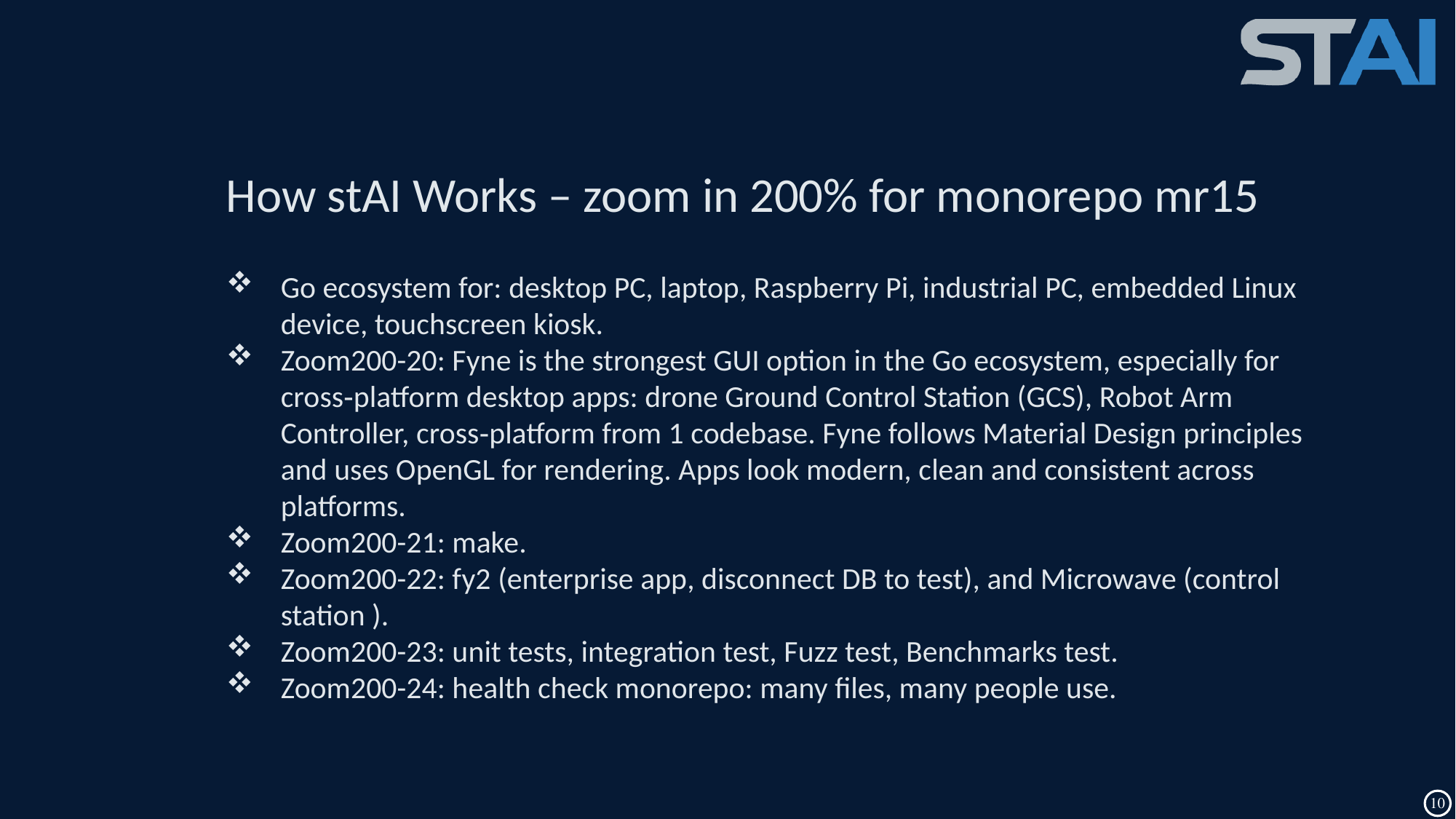

How stAI Works – zoom in 200% for monorepo mr15

Go ecosystem for: desktop PC, laptop, Raspberry Pi, industrial PC, embedded Linux device, touchscreen kiosk.
Zoom200-20: Fyne is the strongest GUI option in the Go ecosystem, especially for cross‑platform desktop apps: drone Ground Control Station (GCS), Robot Arm Controller, cross‑platform from 1 codebase. Fyne follows Material Design principles and uses OpenGL for rendering. Apps look modern, clean and consistent across platforms.
Zoom200-21: make.
Zoom200-22: fy2 (enterprise app, disconnect DB to test), and Microwave (control station ).
Zoom200-23: unit tests, integration test, Fuzz test, Benchmarks test.
Zoom200-24: health check monorepo: many files, many people use.